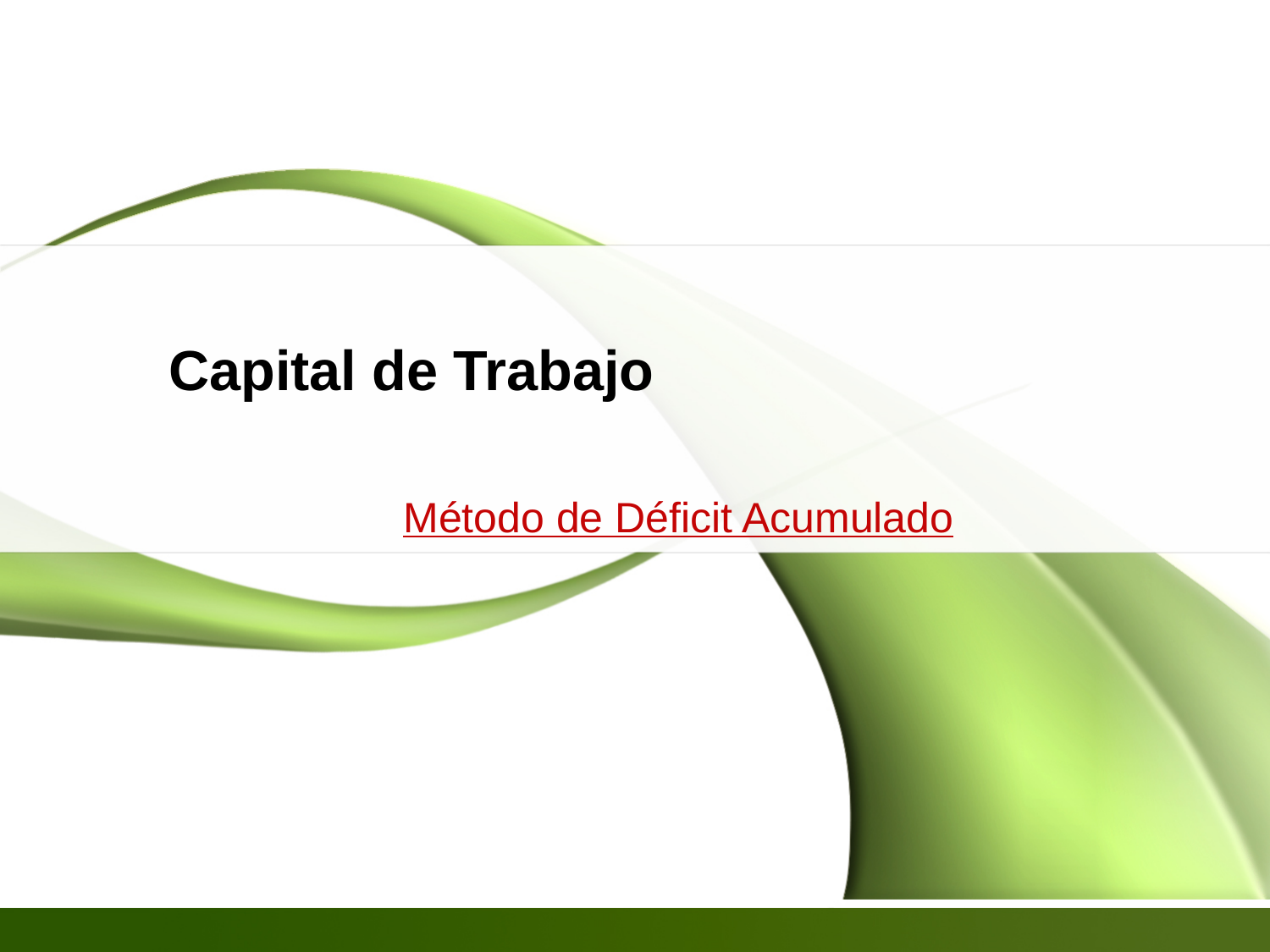

# Capital de Trabajo

Método de Déficit Acumulado